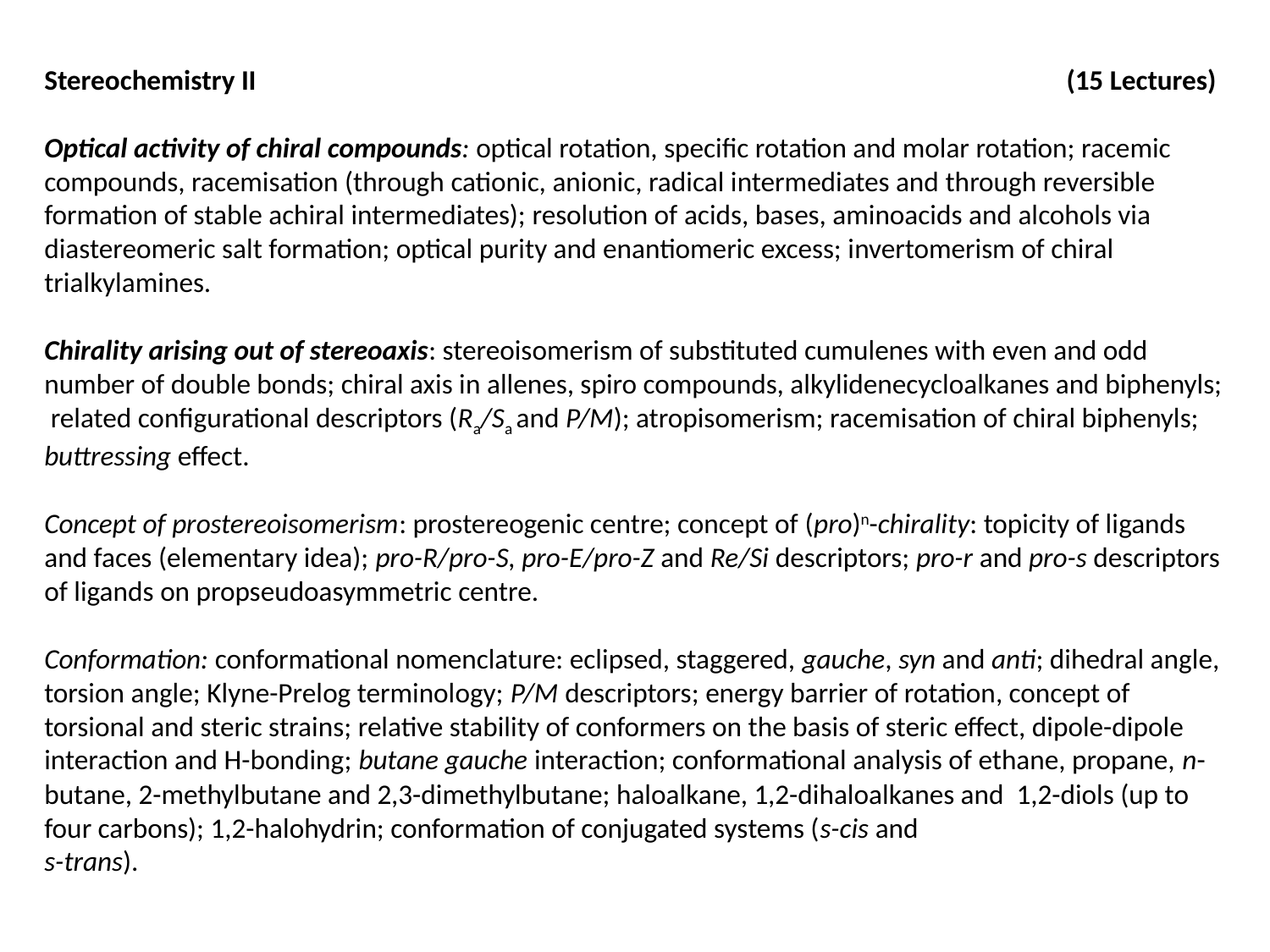

Stereochemistry II						                     (15 Lectures)

Optical activity of chiral compounds: optical rotation, specific rotation and molar rotation; racemic compounds, racemisation (through cationic, anionic, radical intermediates and through reversible formation of stable achiral intermediates); resolution of acids, bases, aminoacids and alcohols via diastereomeric salt formation; optical purity and enantiomeric excess; invertomerism of chiral trialkylamines.

Chirality arising out of stereoaxis: stereoisomerism of substituted cumulenes with even and odd number of double bonds; chiral axis in allenes, spiro compounds, alkylidenecycloalkanes and biphenyls;  related configurational descriptors (Ra/Sa and P/M); atropisomerism; racemisation of chiral biphenyls; buttressing effect.

Concept of prostereoisomerism: prostereogenic centre; concept of (pro)n-chirality: topicity of ligands and faces (elementary idea); pro-R/pro-S, pro-E/pro-Z and Re/Si descriptors; pro-r and pro-s descriptors of ligands on propseudoasymmetric centre.

Conformation: conformational nomenclature: eclipsed, staggered, gauche, syn and anti; dihedral angle, torsion angle; Klyne-Prelog terminology; P/M descriptors; energy barrier of rotation, concept of torsional and steric strains; relative stability of conformers on the basis of steric effect, dipole-dipole interaction and H-bonding; butane gauche interaction; conformational analysis of ethane, propane, n-butane, 2-methylbutane and 2,3-dimethylbutane; haloalkane, 1,2-dihaloalkanes and  1,2-diols (up to four carbons); 1,2-halohydrin; conformation of conjugated systems (s-cis and
s-trans).